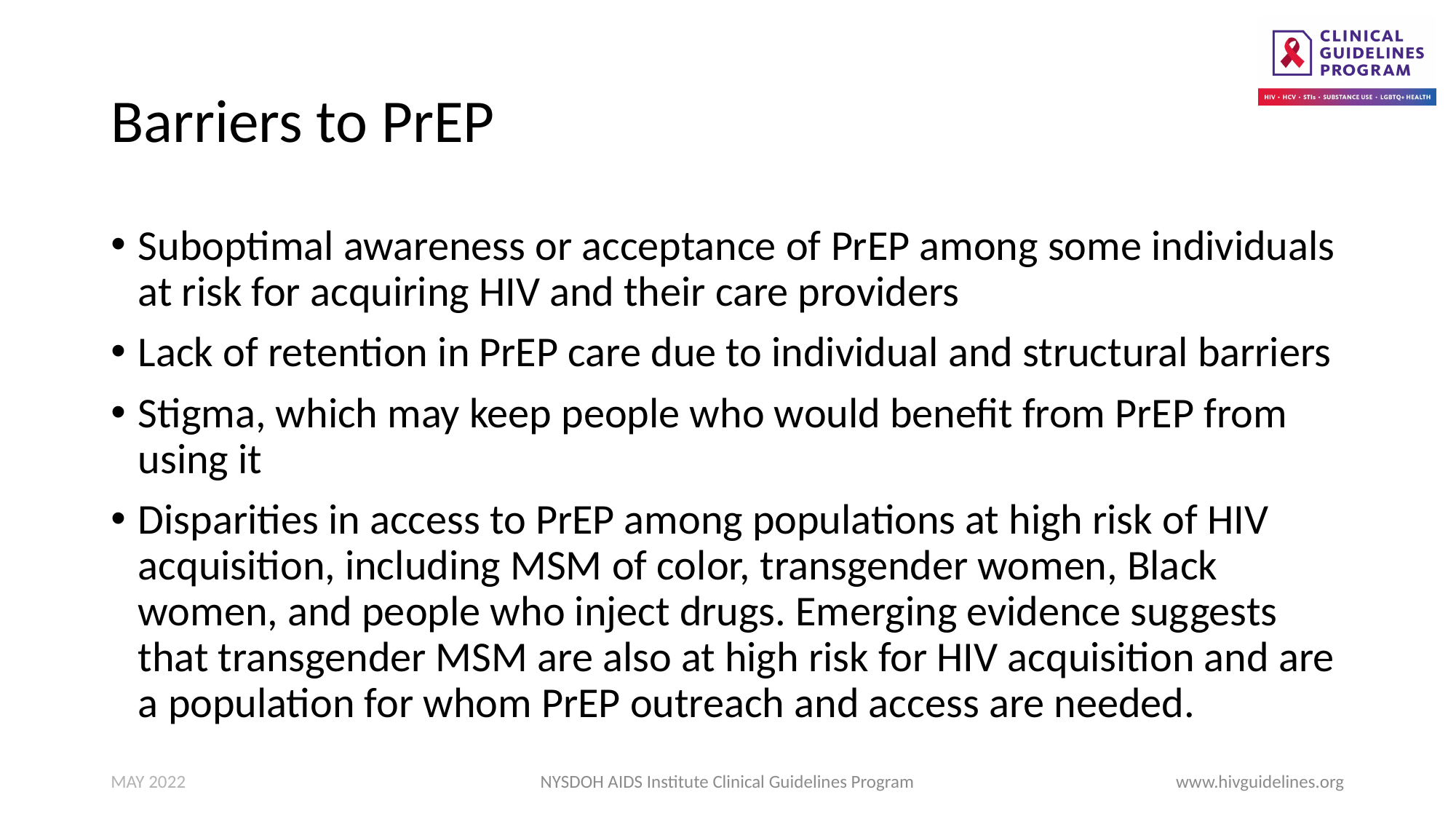

# Barriers to PrEP
Suboptimal awareness or acceptance of PrEP among some individuals at risk for acquiring HIV and their care providers
Lack of retention in PrEP care due to individual and structural barriers
Stigma, which may keep people who would benefit from PrEP from using it
Disparities in access to PrEP among populations at high risk of HIV acquisition, including MSM of color, transgender women, Black women, and people who inject drugs. Emerging evidence suggests that transgender MSM are also at high risk for HIV acquisition and are a population for whom PrEP outreach and access are needed.
MAY 2022
NYSDOH AIDS Institute Clinical Guidelines Program
www.hivguidelines.org